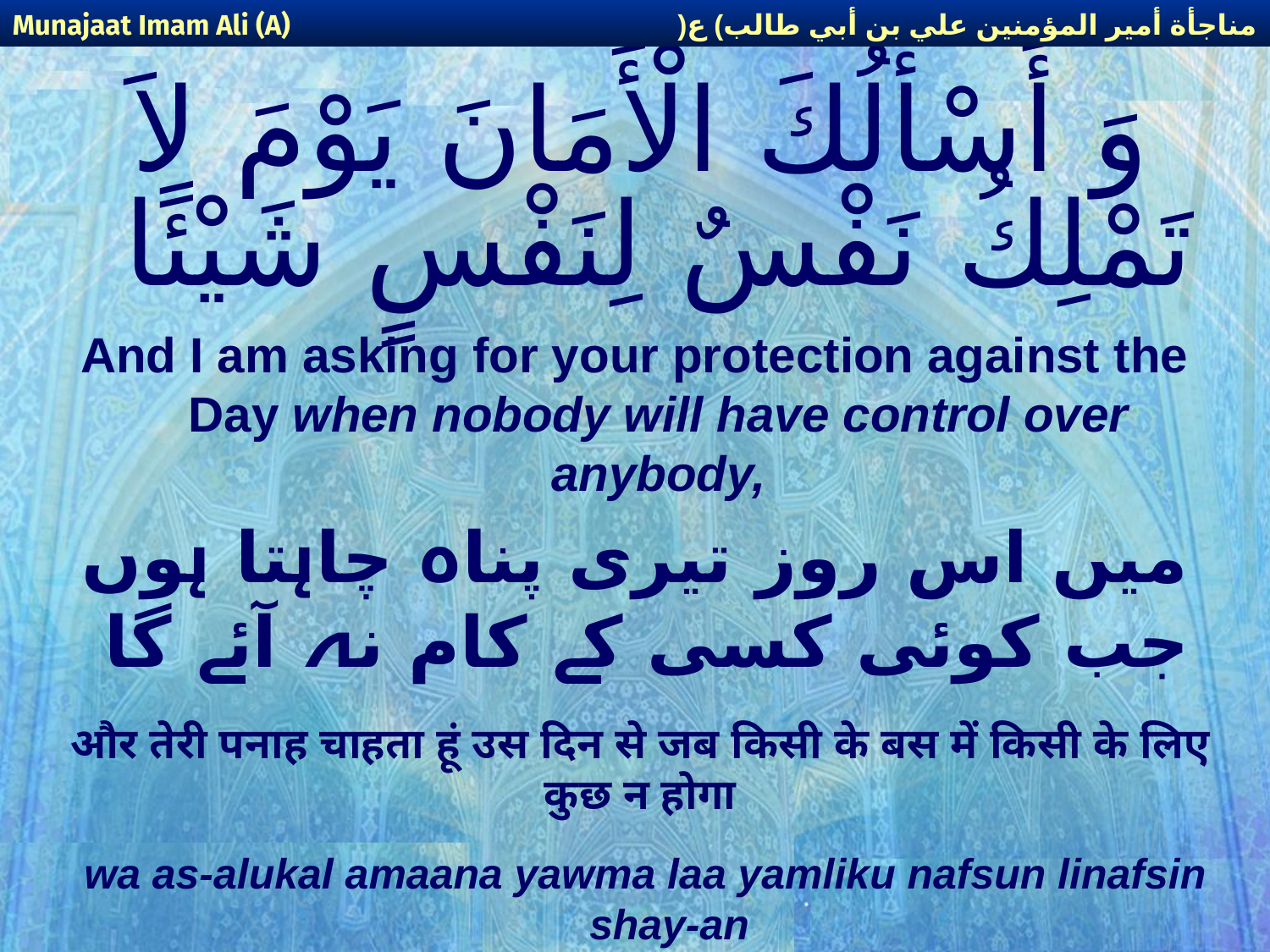

مناجأة أمير المؤمنين علي بن أبي طالب) ع(
Munajaat Imam Ali (A)
# وَ أَسْأَلُكَ الْأَمَانَ يَوْمَ لاَ تَمْلِكُ نَفْسٌ لِنَفْسٍ شَيْئًا
And I am asking for your protection against the Day when nobody will have control over anybody,
میں اس روز تیری پناہ چاہتا ہوں جب کوئی کسی کے کام نہ آئے گا
और तेरी पनाह चाहता हूं उस दिन से जब किसी के बस में किसी के लिए कुछ न होगा
wa as-alukal amaana yawma laa yamliku nafsun linafsin shay-an